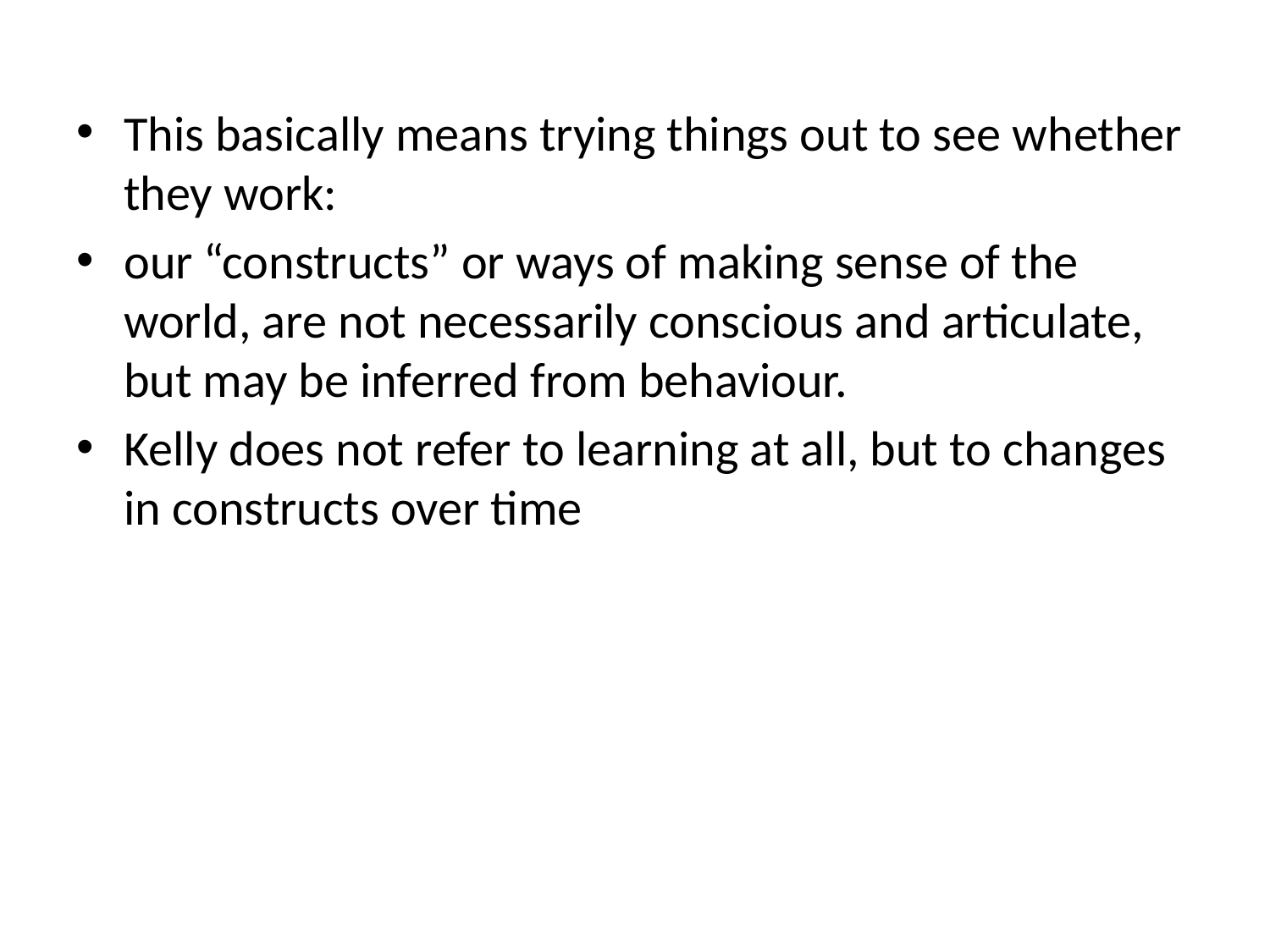

This basically means trying things out to see whether they work:
our “constructs” or ways of making sense of the world, are not necessarily conscious and articulate, but may be inferred from behaviour.
Kelly does not refer to learning at all, but to changes in constructs over time